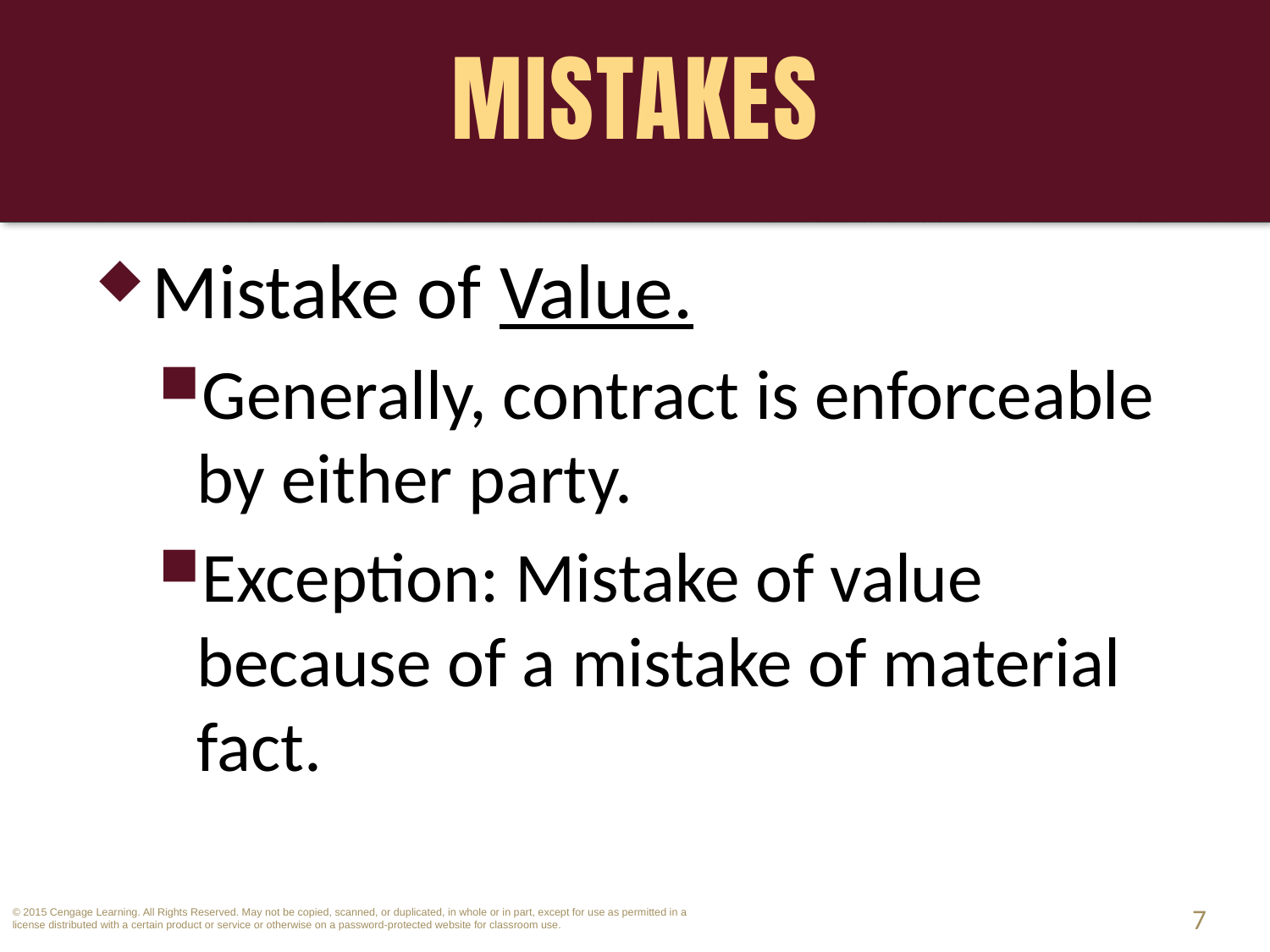

# Mistakes
Mistake of Value.
Generally, contract is enforceable by either party.
Exception: Mistake of value because of a mistake of material fact.
7